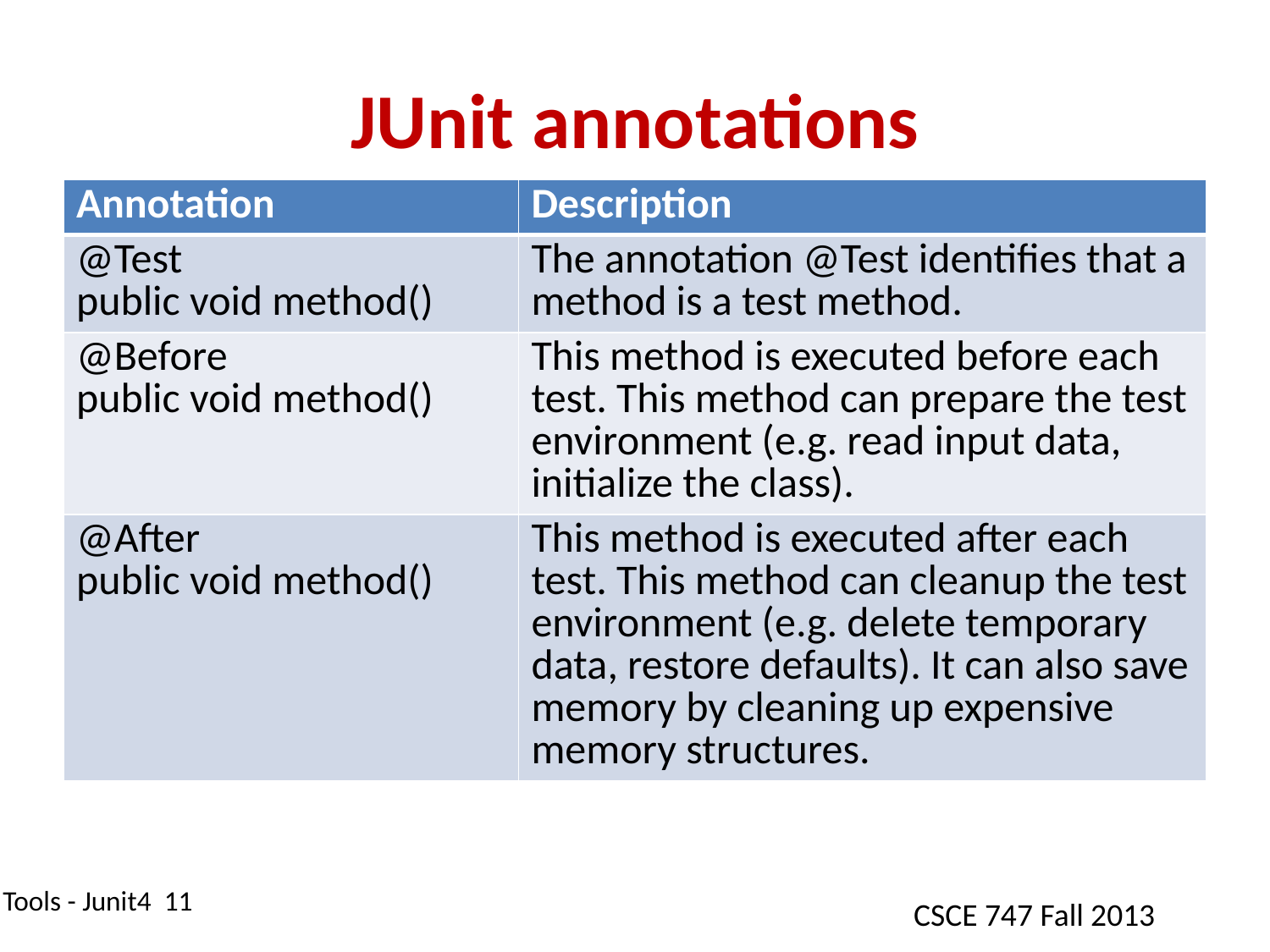

# JUnit annotations
| Annotation | Description |
| --- | --- |
| @Test public void method() | The annotation @Test identifies that a method is a test method. |
| @Before public void method() | This method is executed before each test. This method can prepare the test environment (e.g. read input data, initialize the class). |
| @After public void method() | This method is executed after each test. This method can cleanup the test environment (e.g. delete temporary data, restore defaults). It can also save memory by cleaning up expensive memory structures. |